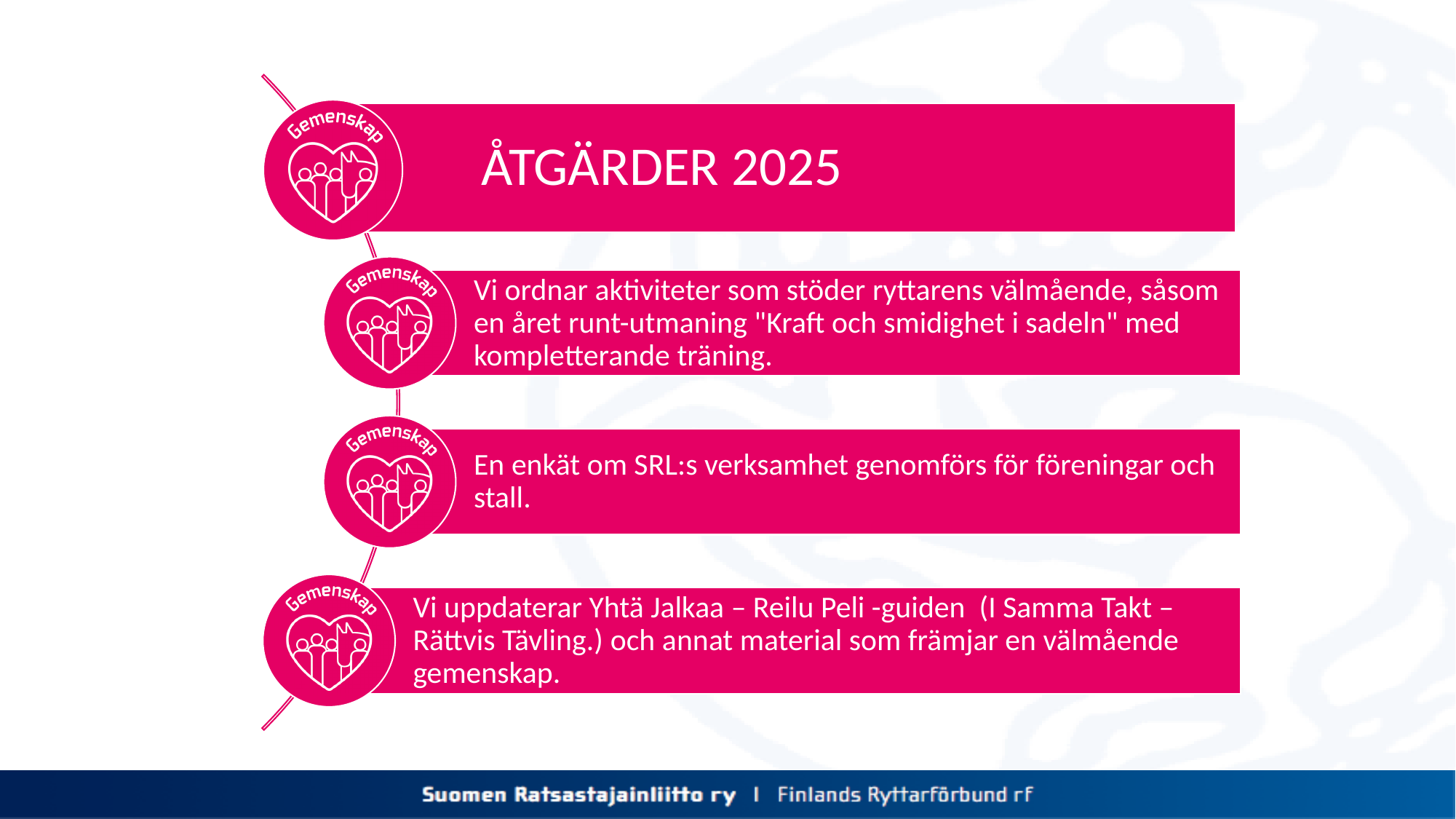

ÅTGÄRDER 2025
Vi ordnar aktiviteter som stöder ryttarens välmående, såsom en året runt-utmaning "Kraft och smidighet i sadeln" med kompletterande träning.
En enkät om SRL:s verksamhet genomförs för föreningar och stall.
Vi uppdaterar Yhtä Jalkaa – Reilu Peli -guiden  (I Samma Takt – Rättvis Tävling.) och annat material som främjar en välmående gemenskap.